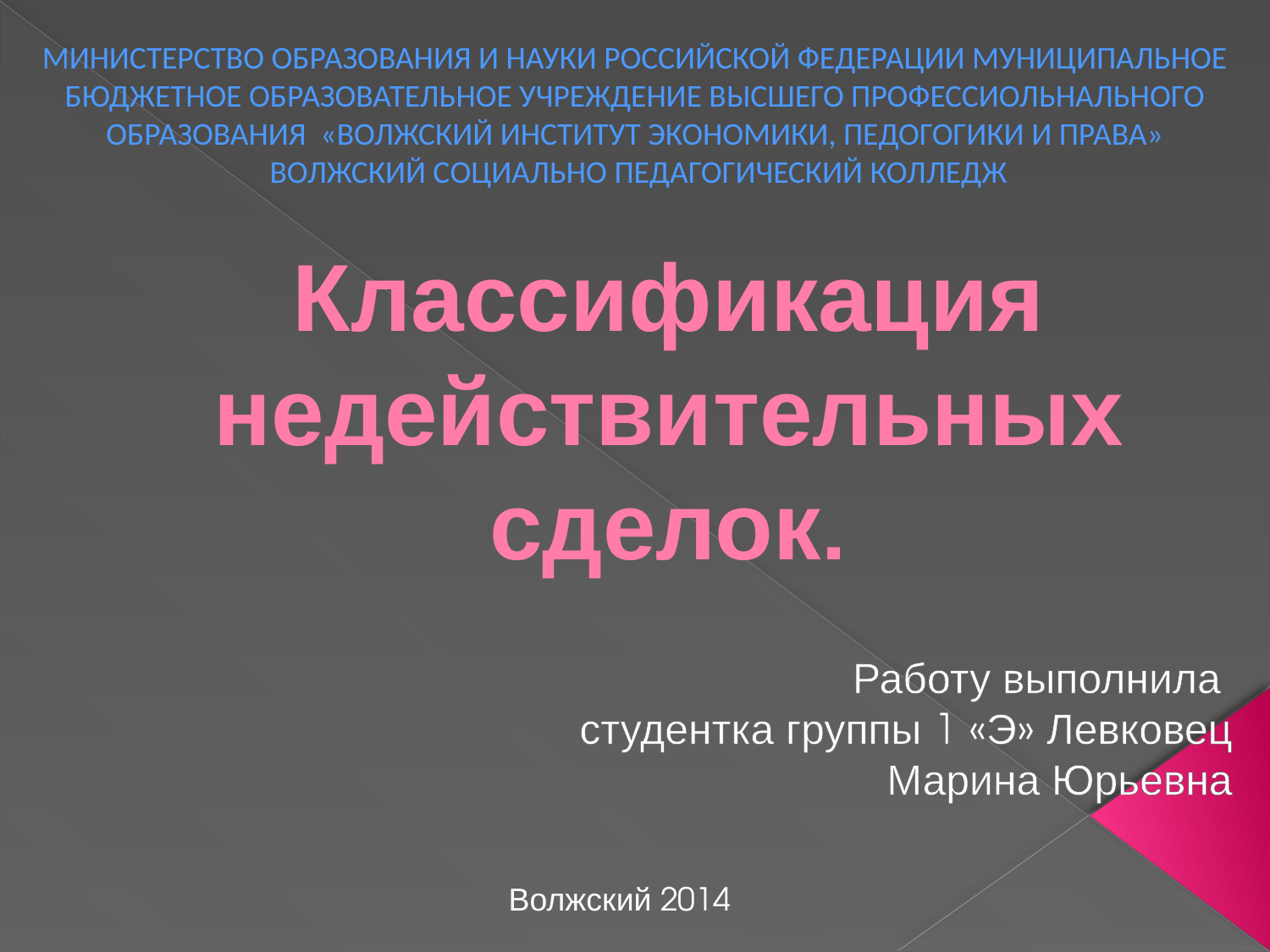

МИНИСТЕРСТВО ОБРАЗОВАНИЯ И НАУКИ РОССИЙСКОЙ ФЕДЕРАЦИИ МУНИЦИПАЛЬНОЕ БЮДЖЕТНОЕ ОБРАЗОВАТЕЛЬНОЕ УЧРЕЖДЕНИЕ ВЫСШЕГО ПРОФЕССИОЛЬНАЛЬНОГО ОБРАЗОВАНИЯ  «ВОЛЖСКИЙ ИНСТИТУТ ЭКОНОМИКИ, ПЕДОГОГИКИ И ПРАВА»
 ВОЛЖСКИЙ СОЦИАЛЬНО ПЕДАГОГИЧЕСКИЙ КОЛЛЕДЖ
# Классификация недействительных сделок.
Работу выполнила
студентка группы 1 «Э» Левковец Марина Юрьевна
Волжский 2014